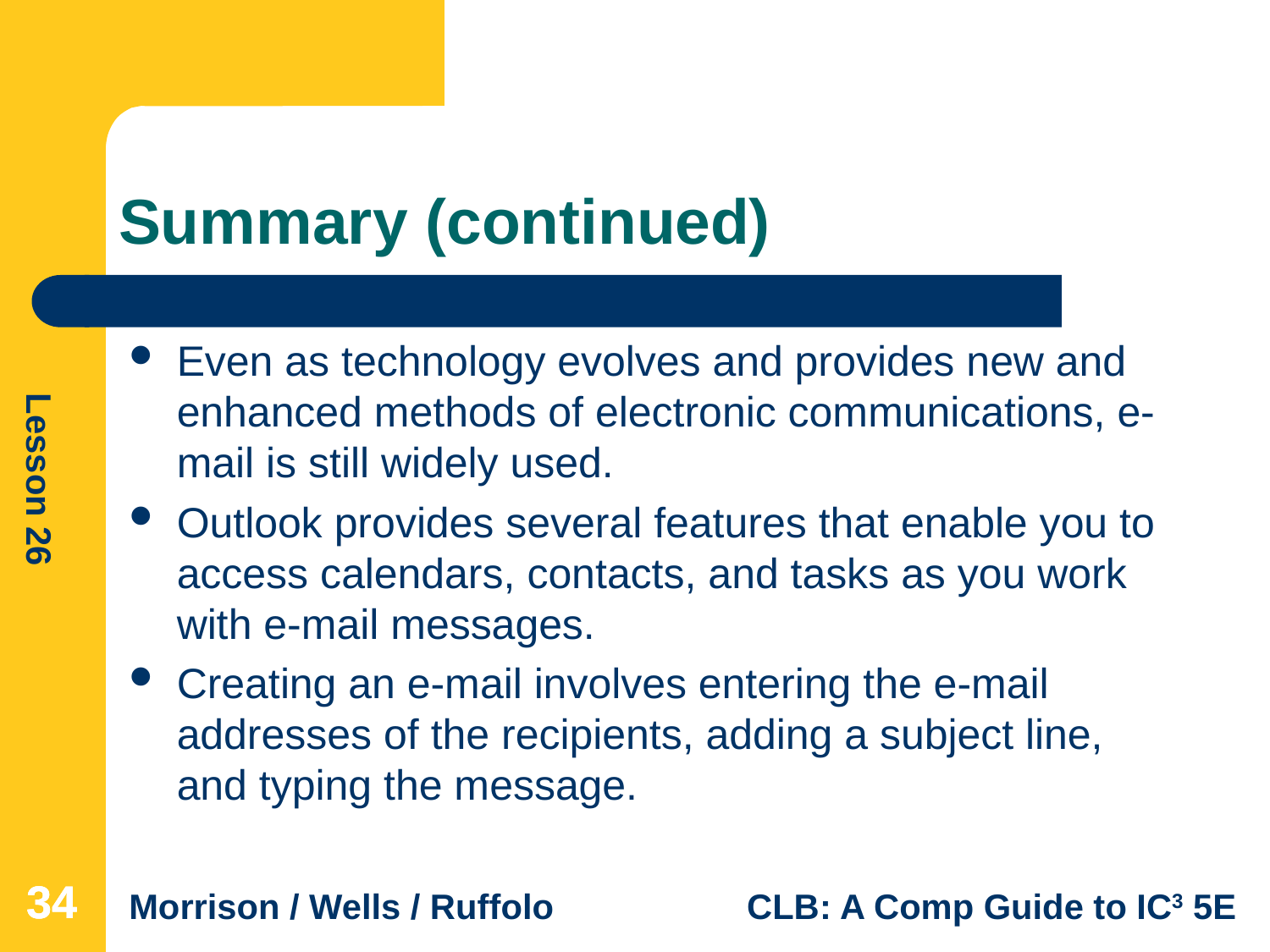

# Summary (continued)
Even as technology evolves and provides new and enhanced methods of electronic communications, e-mail is still widely used.
Outlook provides several features that enable you to access calendars, contacts, and tasks as you work with e-mail messages.
Creating an e-mail involves entering the e-mail addresses of the recipients, adding a subject line, and typing the message.
34
34
34